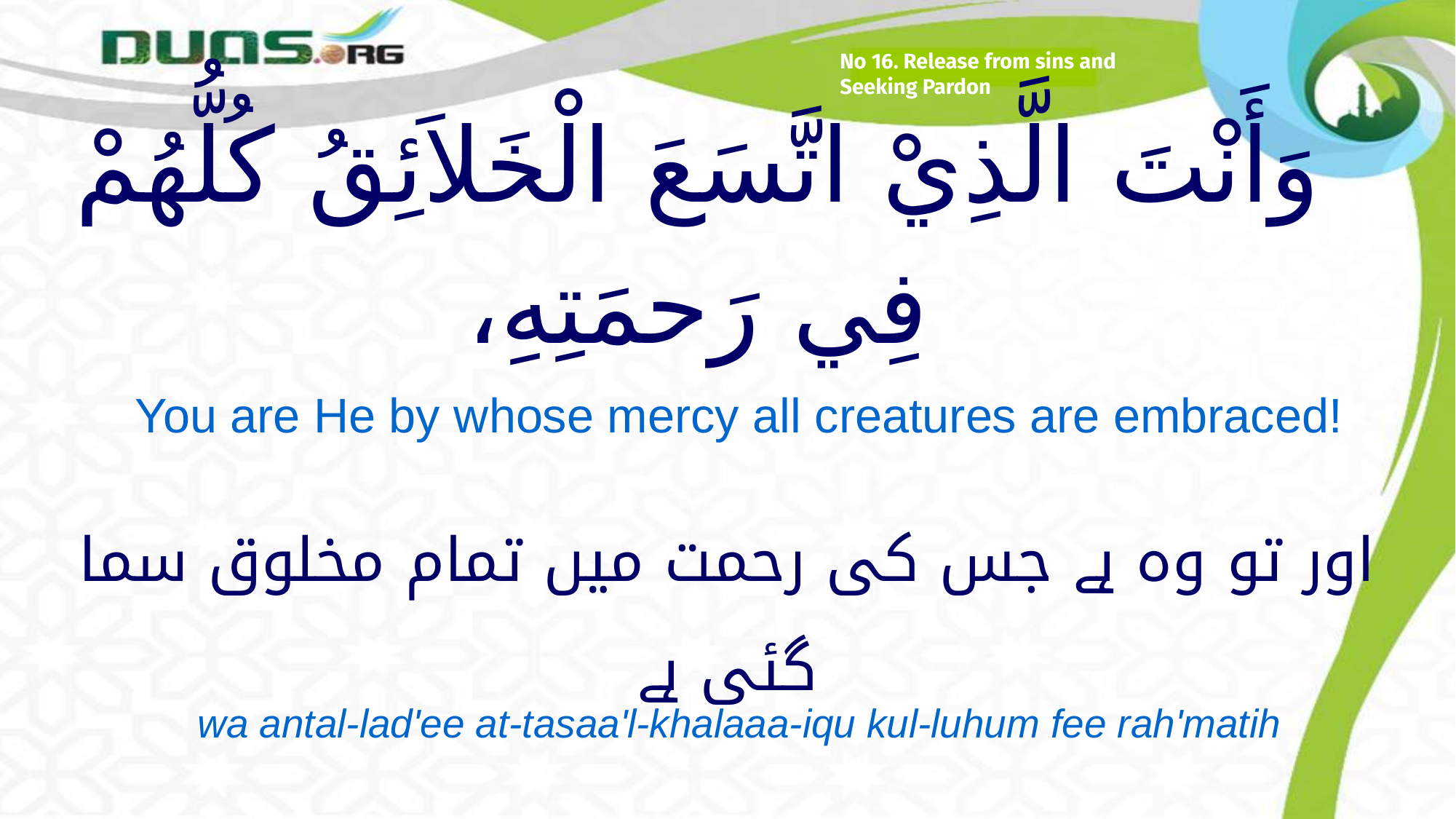

No 16. Release from sins and Seeking Pardon

# وَأَنْتَ الَّذِيْ اتَّسَعَ الْخَلاَئِقُ كُلُّهُمْ فِي رَحمَتِهِ،
You are He by whose mercy all creatures are embraced!

اور تو وہ ہے جس کی رحمت میں تمام مخلوق سما گئی ہے
wa antal-lad'ee at-tasaa'l-khalaaa-iqu kul-luhum fee rah'matih